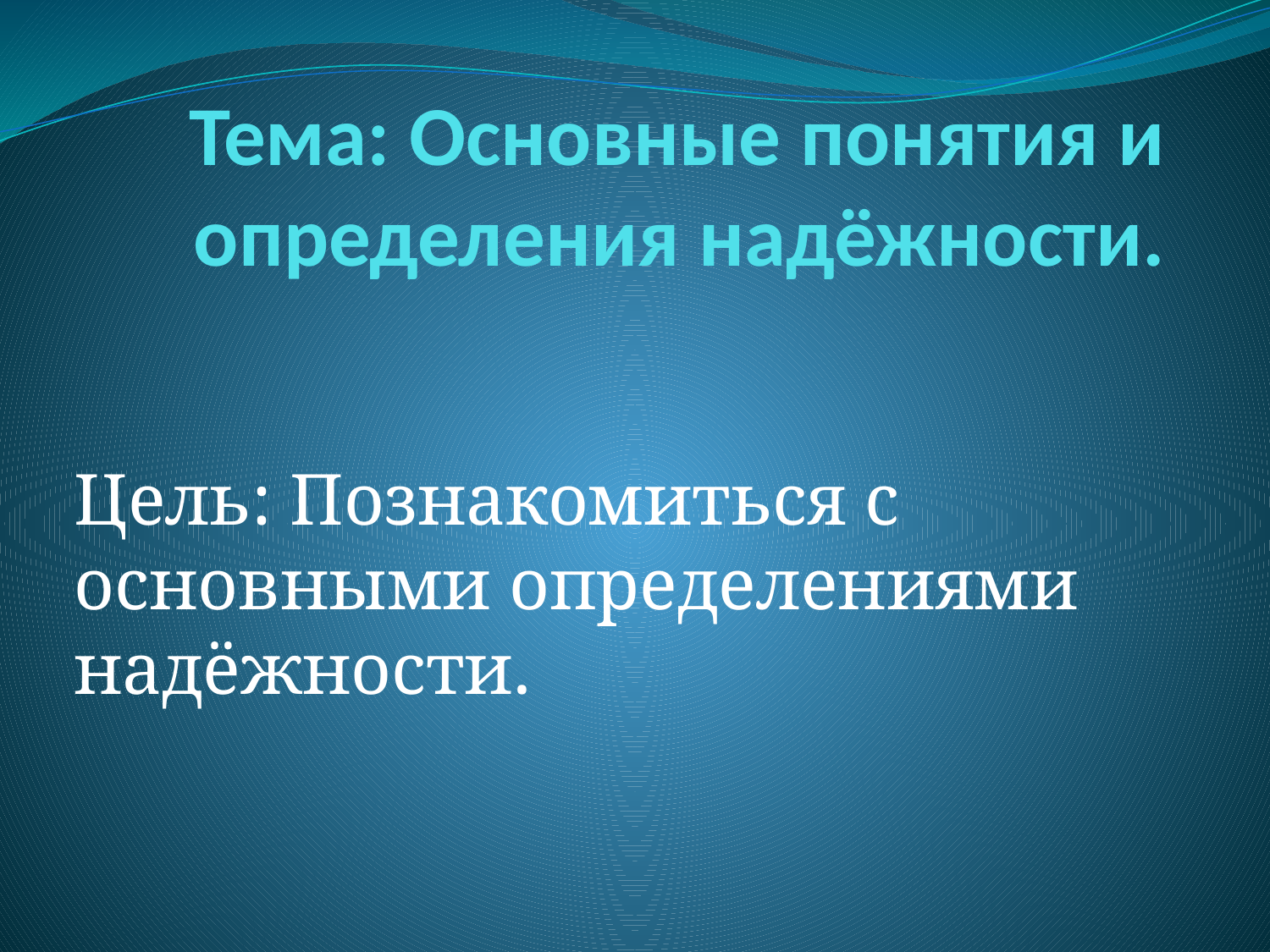

# Тема: Основные понятия и определения надёжности.
Цель: Познакомиться с основными определениями надёжности.